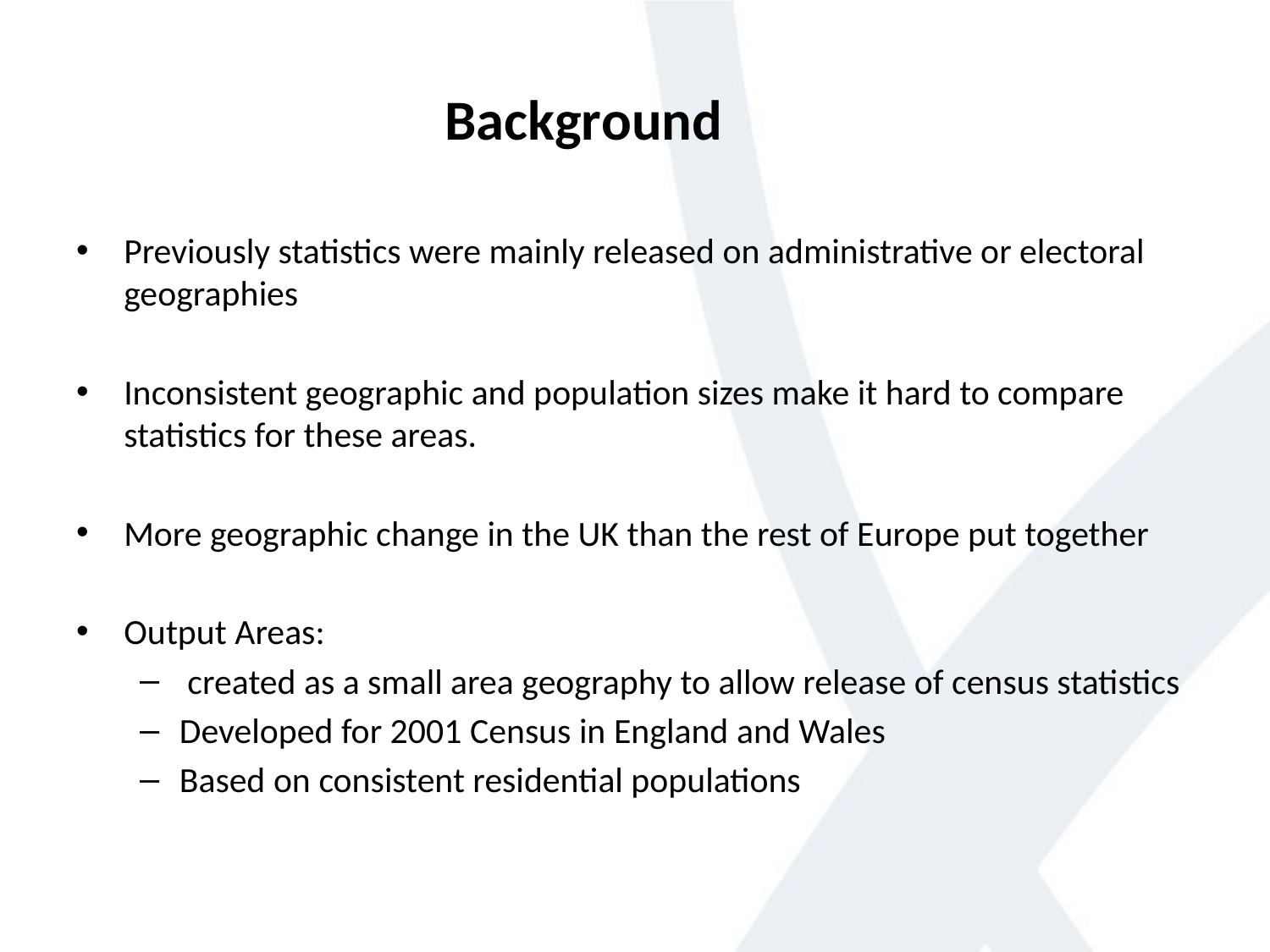

# Background
Previously statistics were mainly released on administrative or electoral geographies

Inconsistent geographic and population sizes make it hard to compare statistics for these areas.

More geographic change in the UK than the rest of Europe put together

Output Areas:
 created as a small area geography to allow release of census statistics
Developed for 2001 Census in England and Wales
Based on consistent residential populations